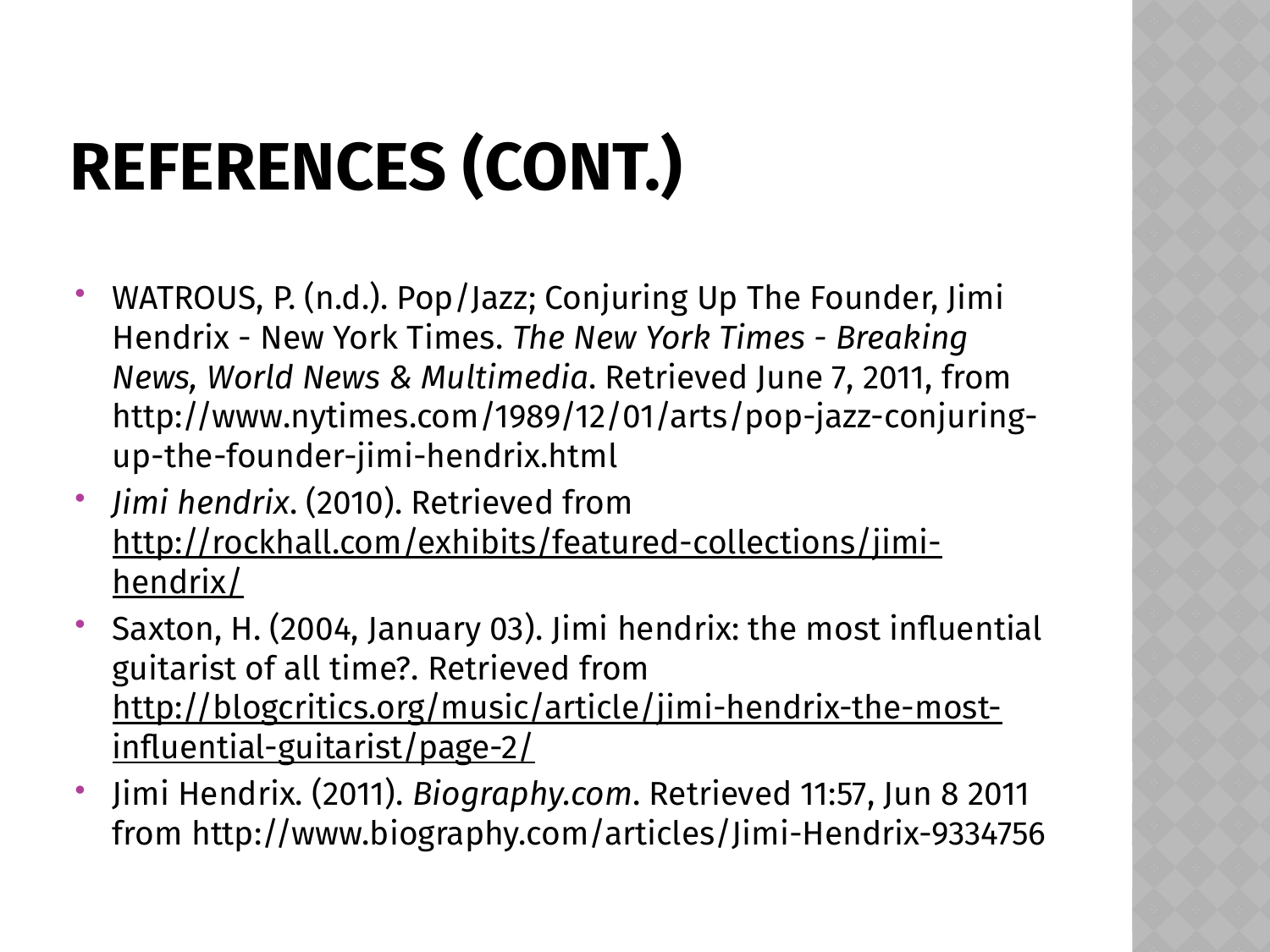

# References (cont.)

WATROUS, P. (n.d.). Pop/Jazz; Conjuring Up The Founder, Jimi Hendrix - New York Times. The New York Times - Breaking News, World News & Multimedia. Retrieved June 7, 2011, from http://www.nytimes.com/1989/12/01/arts/pop-jazz-conjuring-up-the-founder-jimi-hendrix.html
Jimi hendrix. (2010). Retrieved from http://rockhall.com/exhibits/featured-collections/jimi-hendrix/
Saxton, H. (2004, January 03). Jimi hendrix: the most influential guitarist of all time?. Retrieved from http://blogcritics.org/music/article/jimi-hendrix-the-most-influential-guitarist/page-2/
Jimi Hendrix. (2011). Biography.com. Retrieved 11:57, Jun 8 2011 from http://www.biography.com/articles/Jimi-Hendrix-9334756